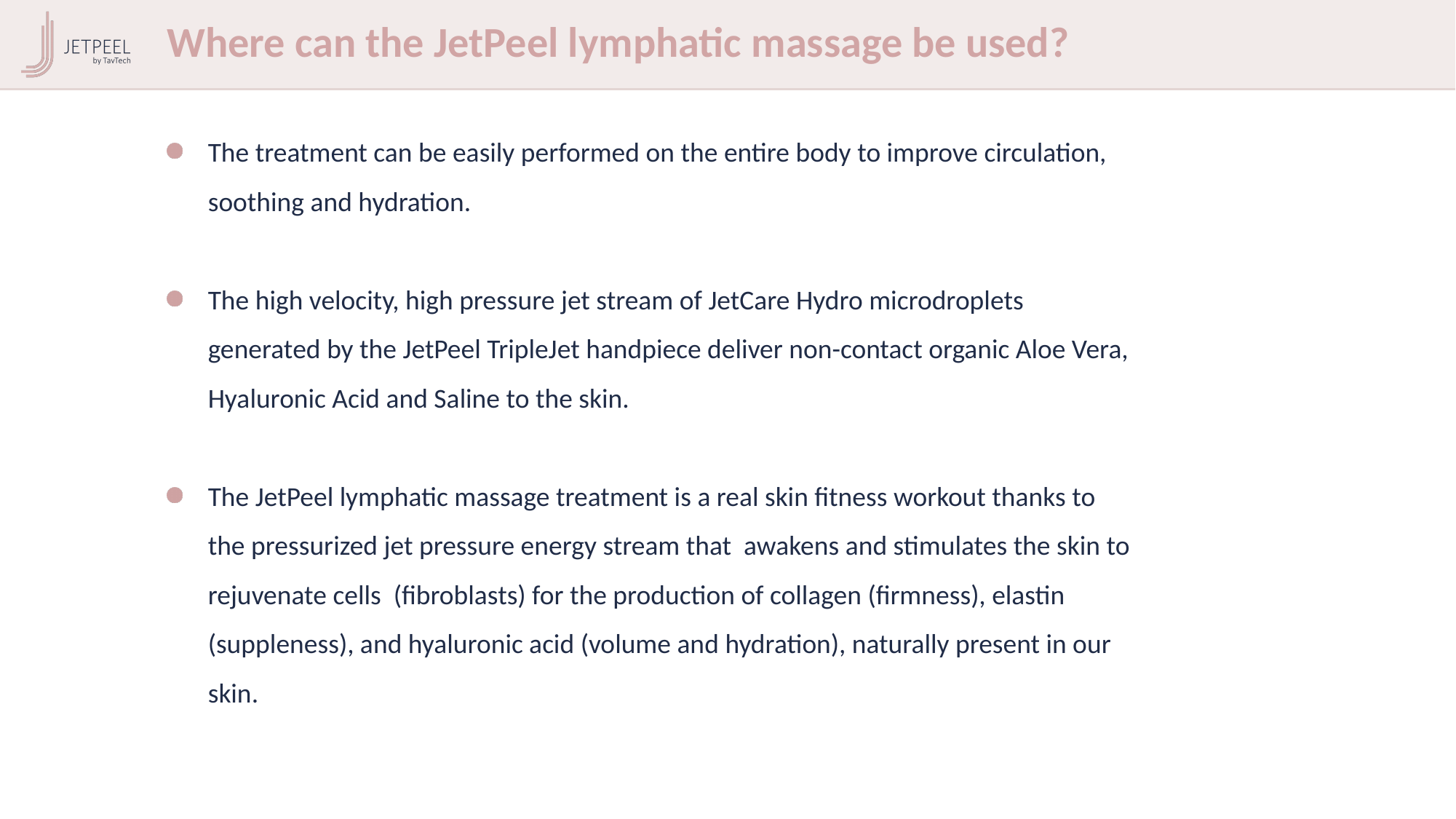

Where can the JetPeel lymphatic massage be used?

The treatment can be easily performed on the entire body to improve circulation, soothing and hydration.

The high velocity, high pressure jet stream of JetCare Hydro microdroplets generated by the JetPeel TripleJet handpiece deliver non-contact organic Aloe Vera, Hyaluronic Acid and Saline to the skin.

The JetPeel lymphatic massage treatment is a real skin fitness workout thanks to the pressurized jet pressure energy stream that  awakens and stimulates the skin to rejuvenate cells  (fibroblasts) for the production of collagen (firmness), elastin (suppleness), and hyaluronic acid (volume and hydration), naturally present in our skin.